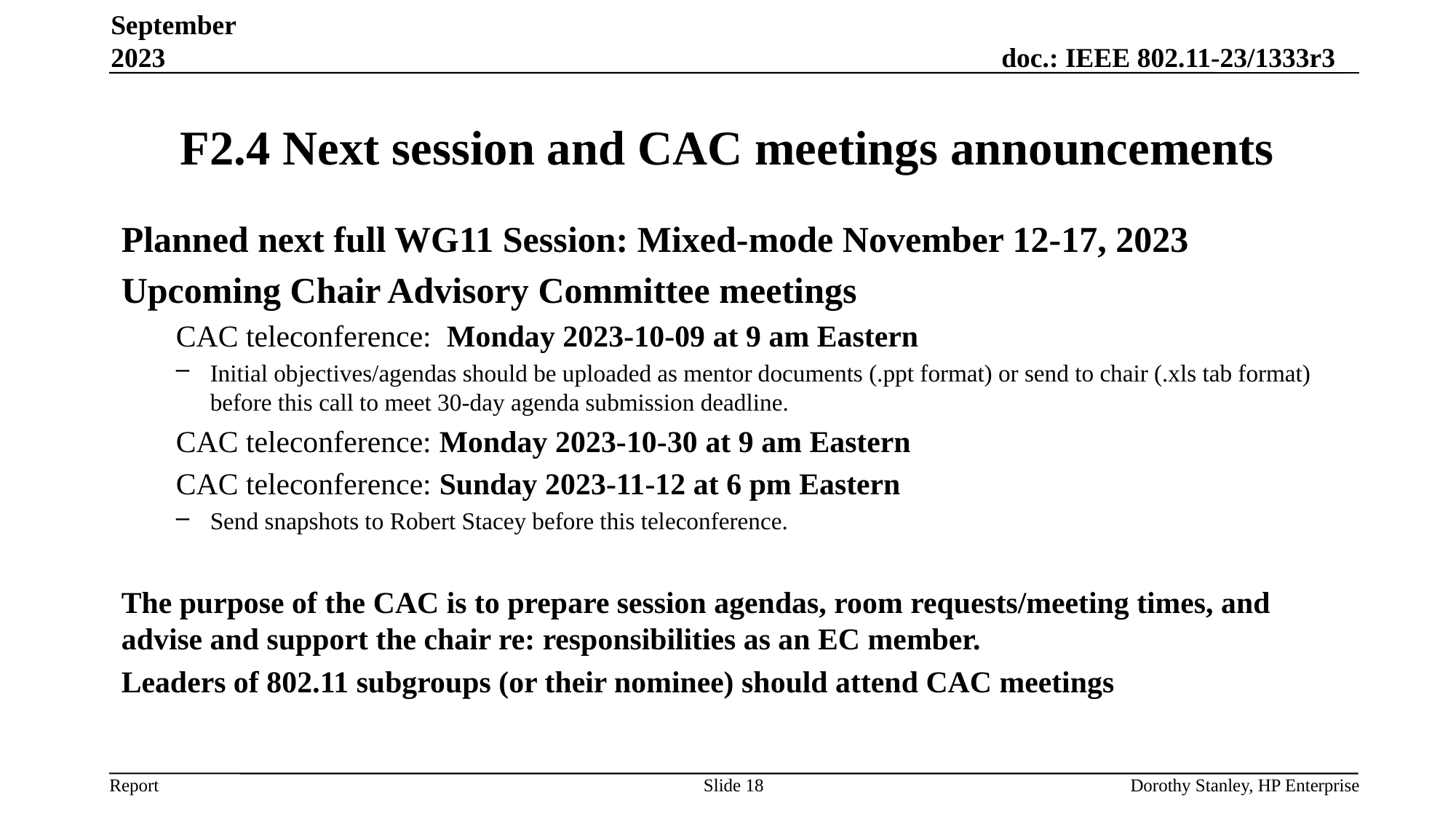

September 2023
# F2.4 Next session and CAC meetings announcements
Planned next full WG11 Session: Mixed-mode November 12-17, 2023
Upcoming Chair Advisory Committee meetings
CAC teleconference:  Monday 2023-10-09 at 9 am Eastern
Initial objectives/agendas should be uploaded as mentor documents (.ppt format) or send to chair (.xls tab format) before this call to meet 30-day agenda submission deadline.
CAC teleconference: Monday 2023-10-30 at 9 am Eastern
CAC teleconference: Sunday 2023-11-12 at 6 pm Eastern
Send snapshots to Robert Stacey before this teleconference.

The purpose of the CAC is to prepare session agendas, room requests/meeting times, and advise and support the chair re: responsibilities as an EC member.
Leaders of 802.11 subgroups (or their nominee) should attend CAC meetings
Slide 18
Dorothy Stanley, HP Enterprise